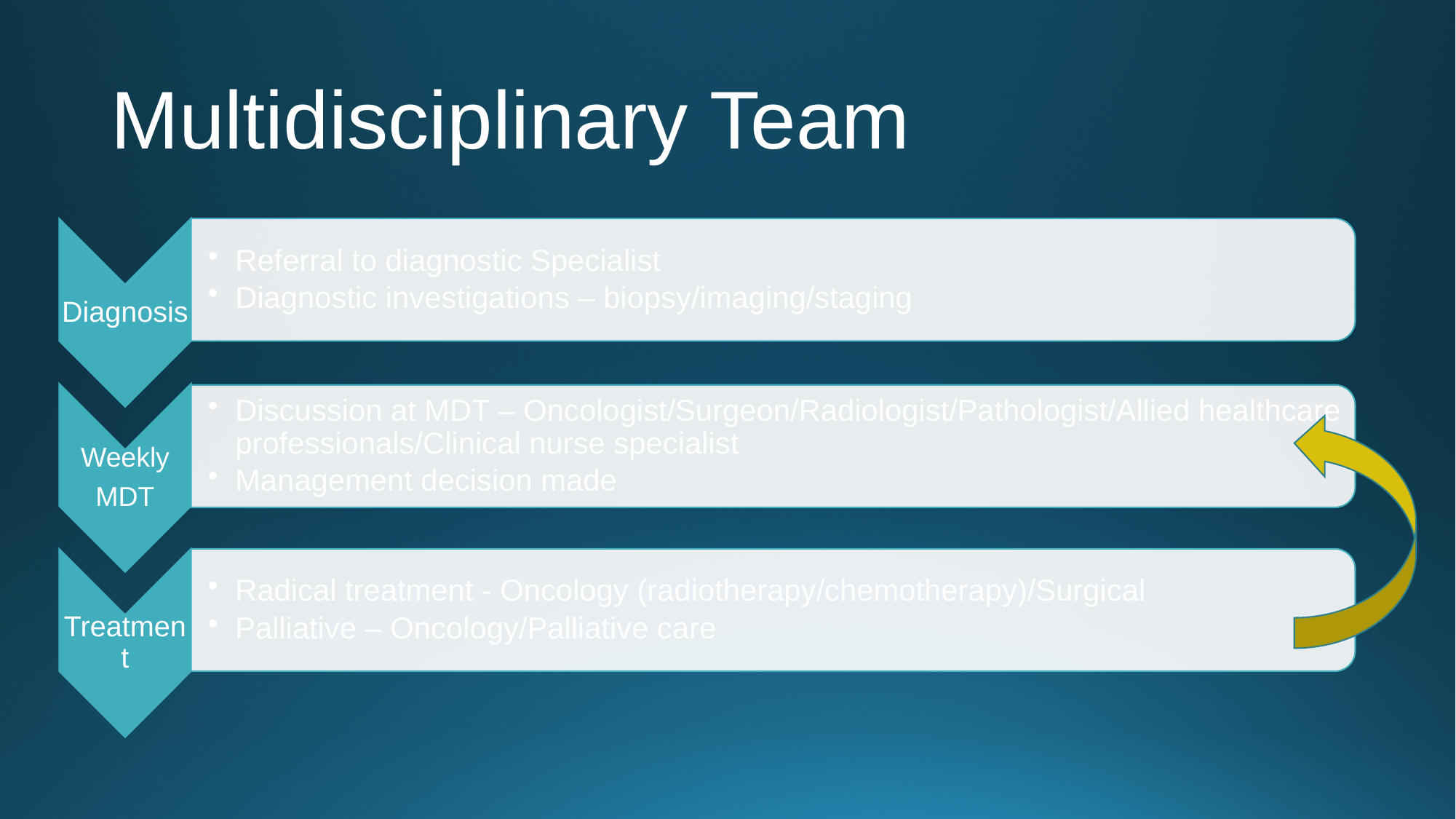

# Multidisciplinary Team
Diagnosis
Referral to diagnostic Specialist
Diagnostic investigations – biopsy/imaging/staging
Weekly
MDT
Discussion at MDT – Oncologist/Surgeon/Radiologist/Pathologist/Allied healthcare professionals/Clinical nurse specialist
Management decision made
Treatment
Radical treatment - Oncology (radiotherapy/chemotherapy)/Surgical
Palliative – Oncology/Palliative care